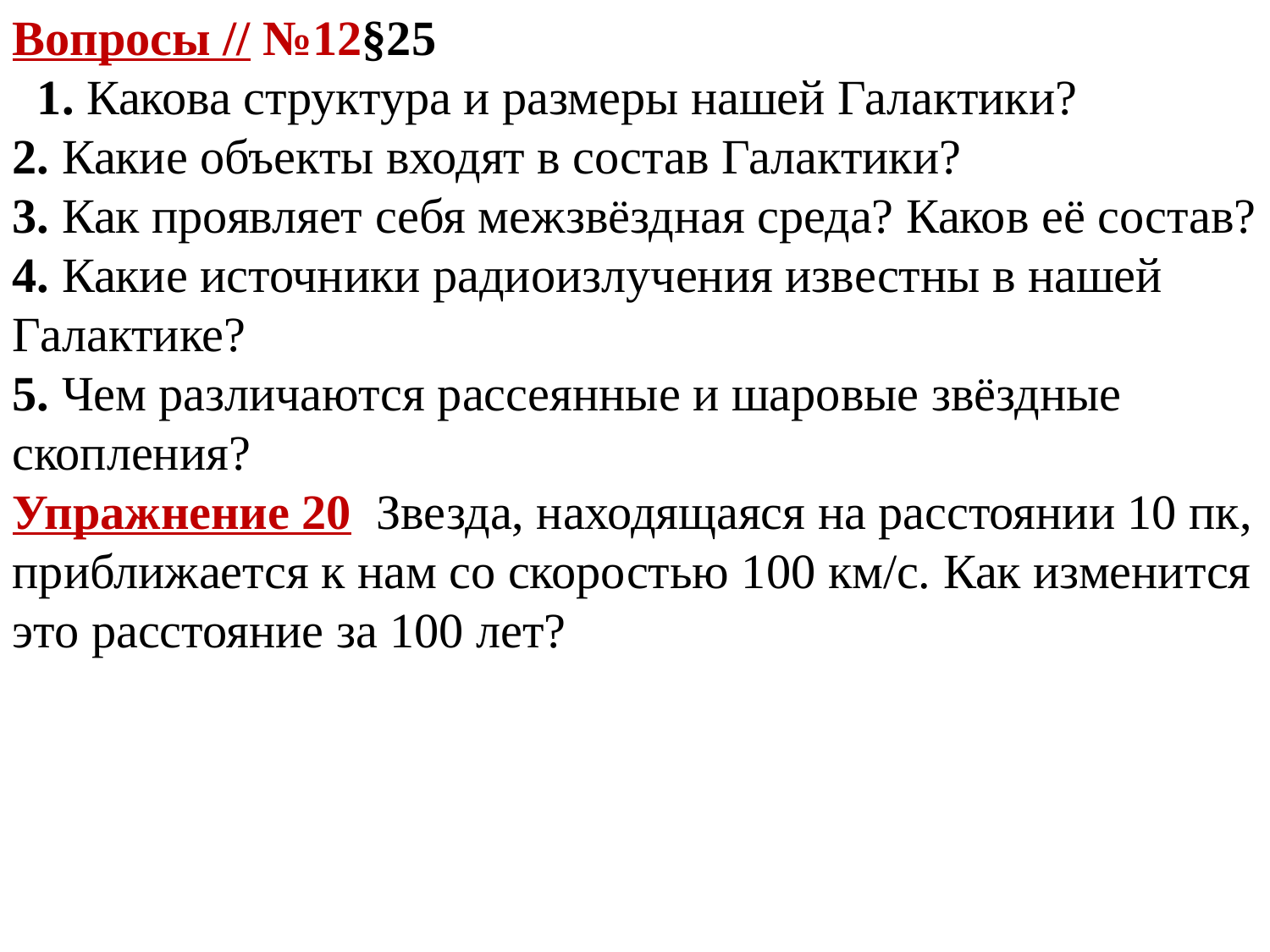

Вопросы // №12§25
 1. Какова структура и размеры нашей Галактики?
2. Какие объекты входят в состав Галактики?
3. Как проявляет себя межзвёздная среда? Каков её состав?
4. Какие источники радиоизлучения известны в нашей Галактике?
5. Чем различаются рассеянные и шаровые звёздные скопления?
Упражнение 20 Звезда, находящаяся на расстоянии 10 пк, приближается к нам со скоростью 100 км/с. Как изменится это расстояние за 100 лет?